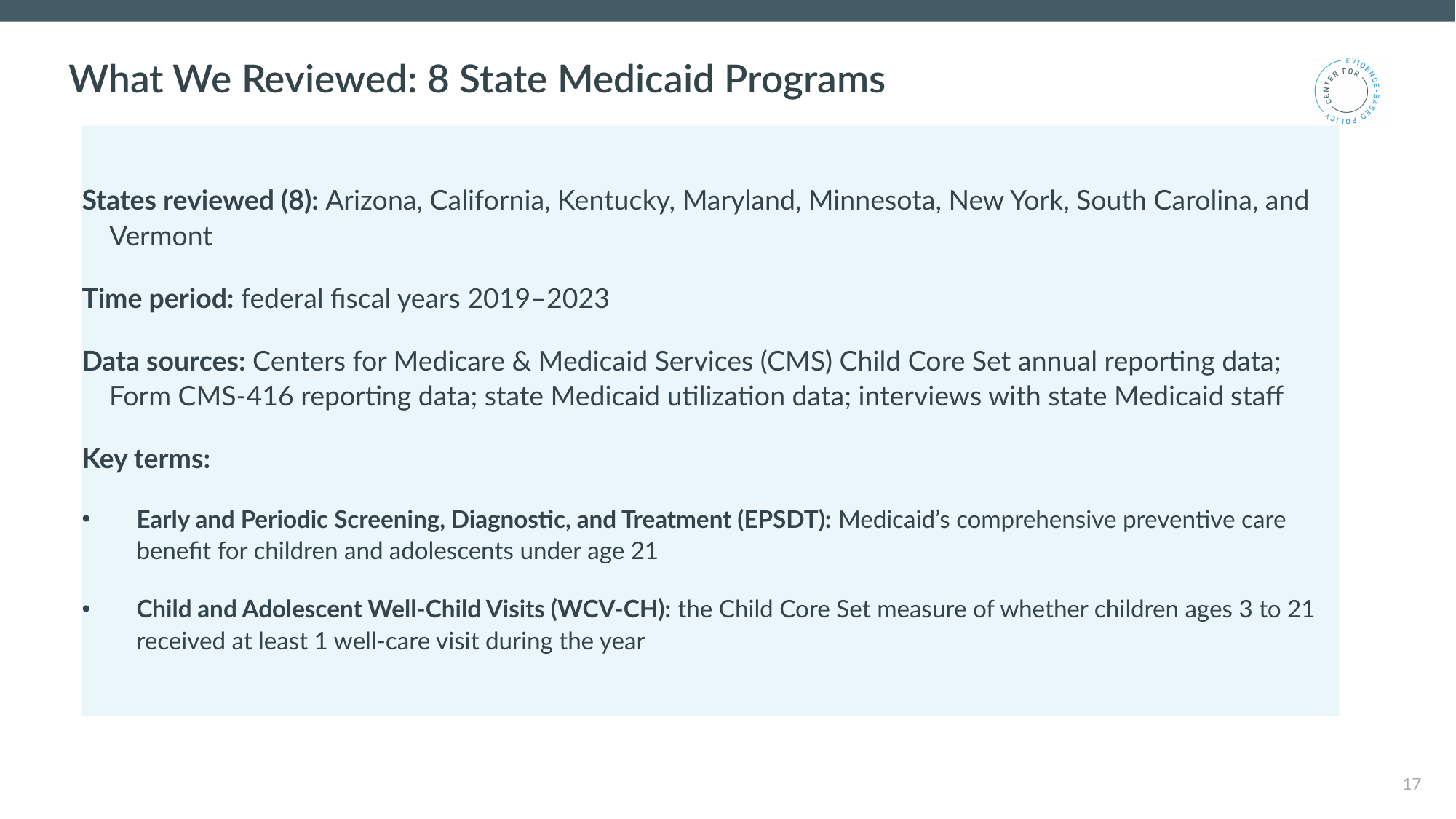

# What We Reviewed: 8 State Medicaid Programs
States reviewed (8): Arizona, California, Kentucky, Maryland, Minnesota, New York, South Carolina, and Vermont
Time period: federal fiscal years 2019–2023
Data sources: Centers for Medicare & Medicaid Services (CMS) Child Core Set annual reporting data; Form CMS-416 reporting data; state Medicaid utilization data; interviews with state Medicaid staff
Key terms:
Early and Periodic Screening, Diagnostic, and Treatment (EPSDT): Medicaid’s comprehensive preventive care benefit for children and adolescents under age 21
Child and Adolescent Well-Child Visits (WCV-CH): the Child Core Set measure of whether children ages 3 to 21 received at least 1 well-care visit during the year
17